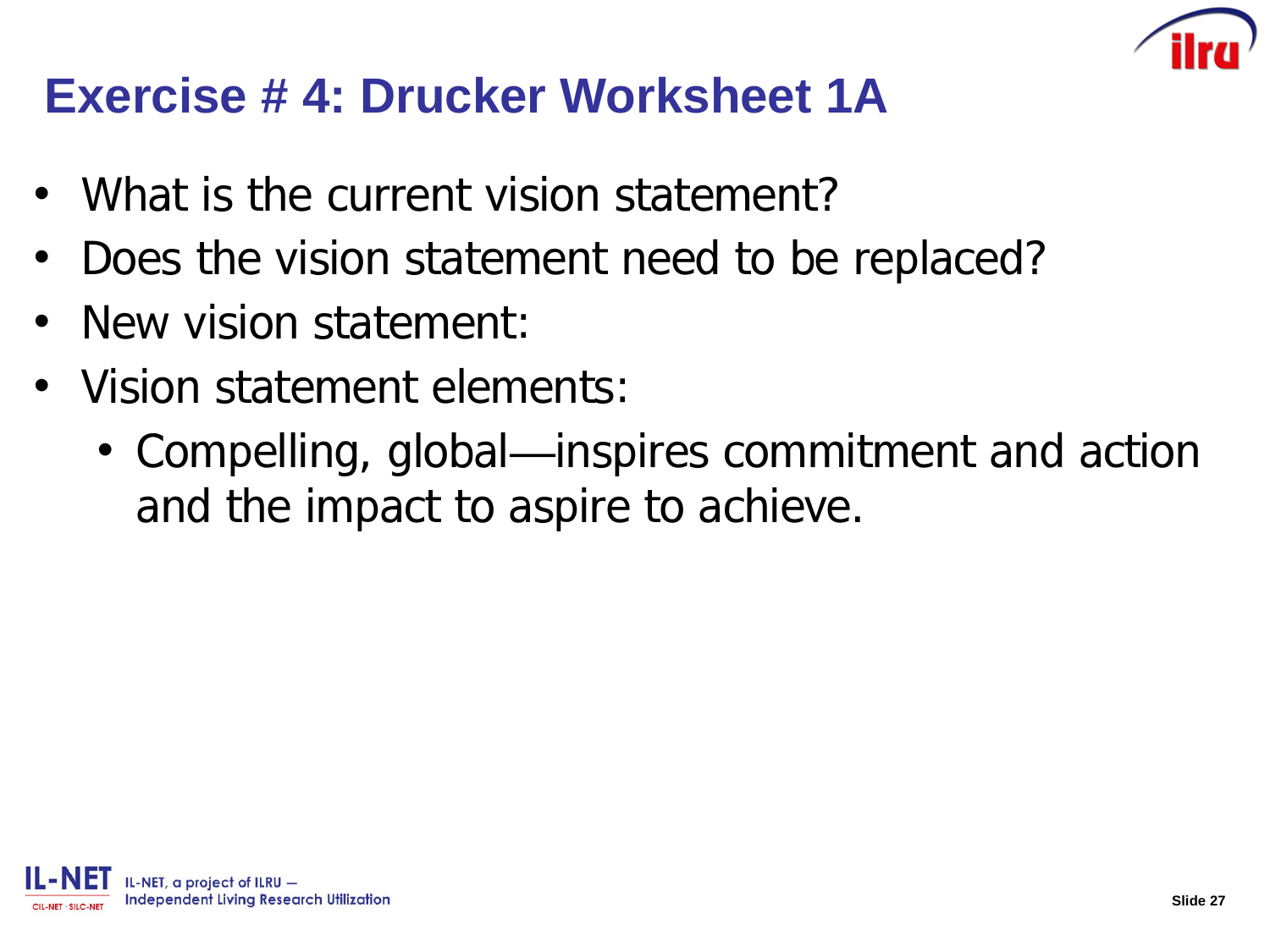

# Exercise # 4: Drucker Worksheet 1A
What is the current vision statement?
Does the vision statement need to be replaced?
New vision statement:
Vision statement elements:
Compelling, global―inspires commitment and action and the impact to aspire to achieve.